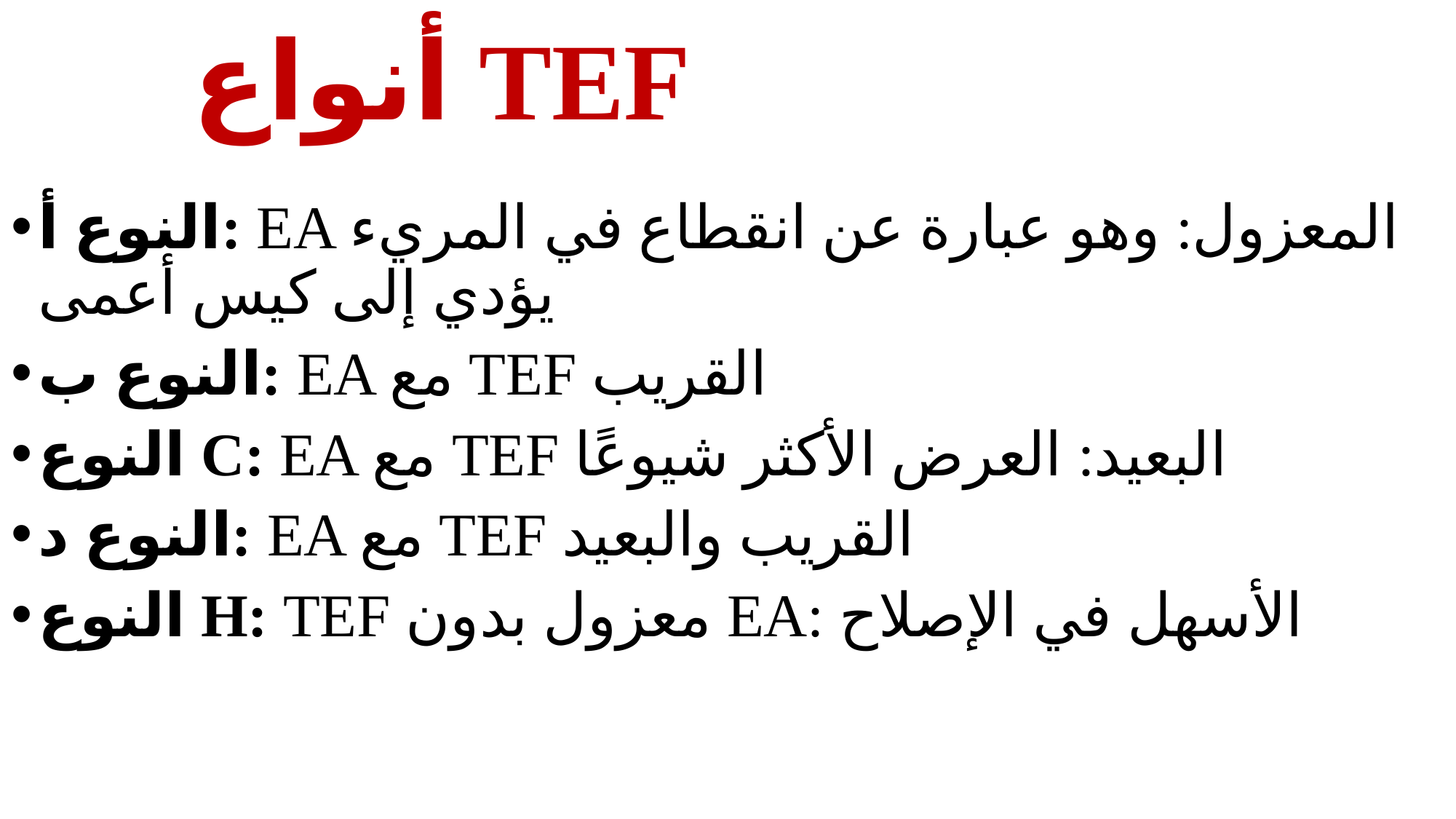

# أنواع TEF
النوع أ: EA المعزول: وهو عبارة عن انقطاع في المريء يؤدي إلى كيس أعمى
النوع ب: EA مع TEF القريب
النوع C: EA مع TEF البعيد: العرض الأكثر شيوعًا
النوع د: EA مع TEF القريب والبعيد
النوع H: TEF معزول بدون EA: الأسهل في الإصلاح